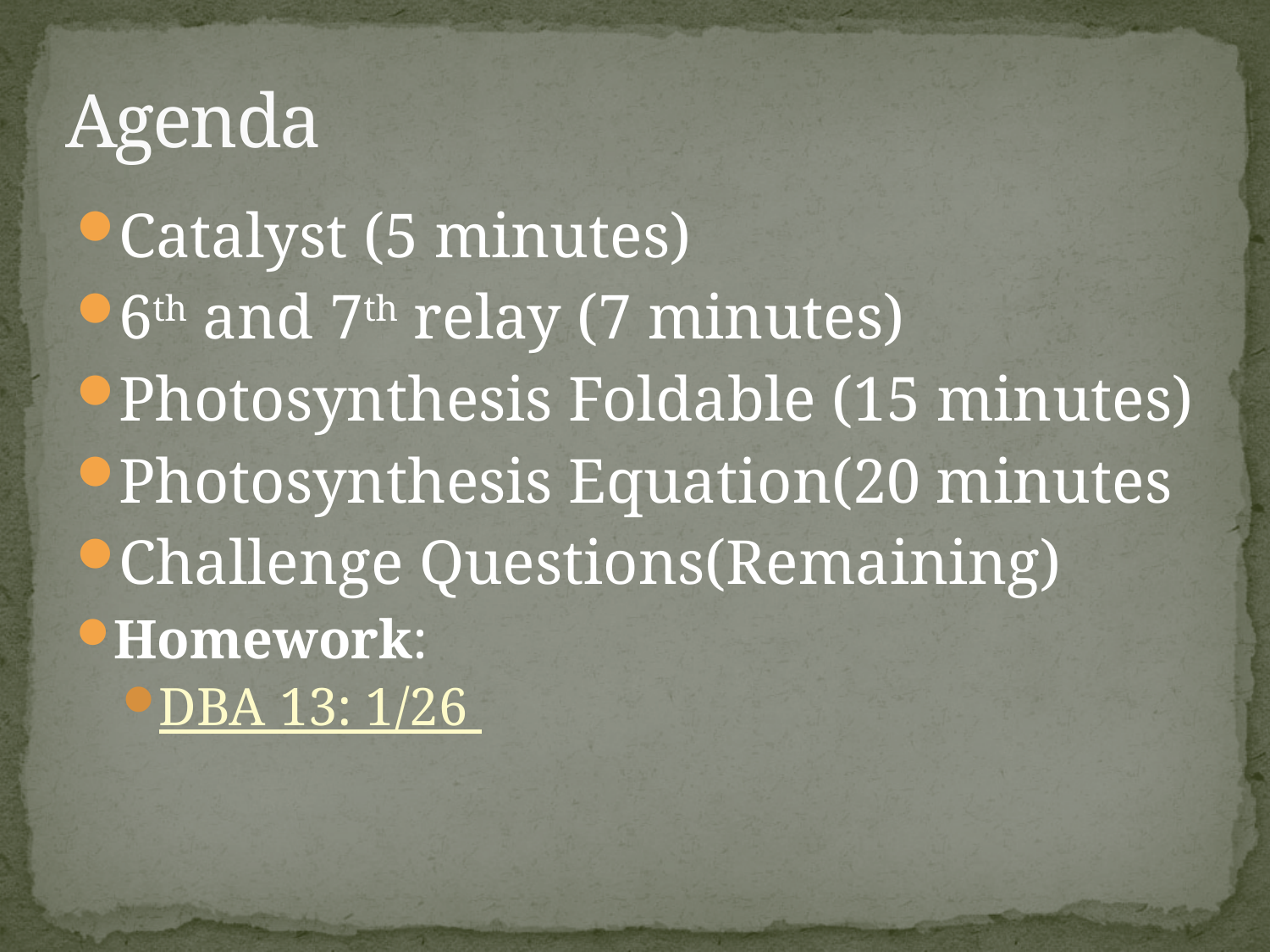

# Agenda
Catalyst (5 minutes)
6th and 7th relay (7 minutes)
Photosynthesis Foldable (15 minutes)
Photosynthesis Equation(20 minutes
Challenge Questions(Remaining)
Homework:
DBA 13: 1/26